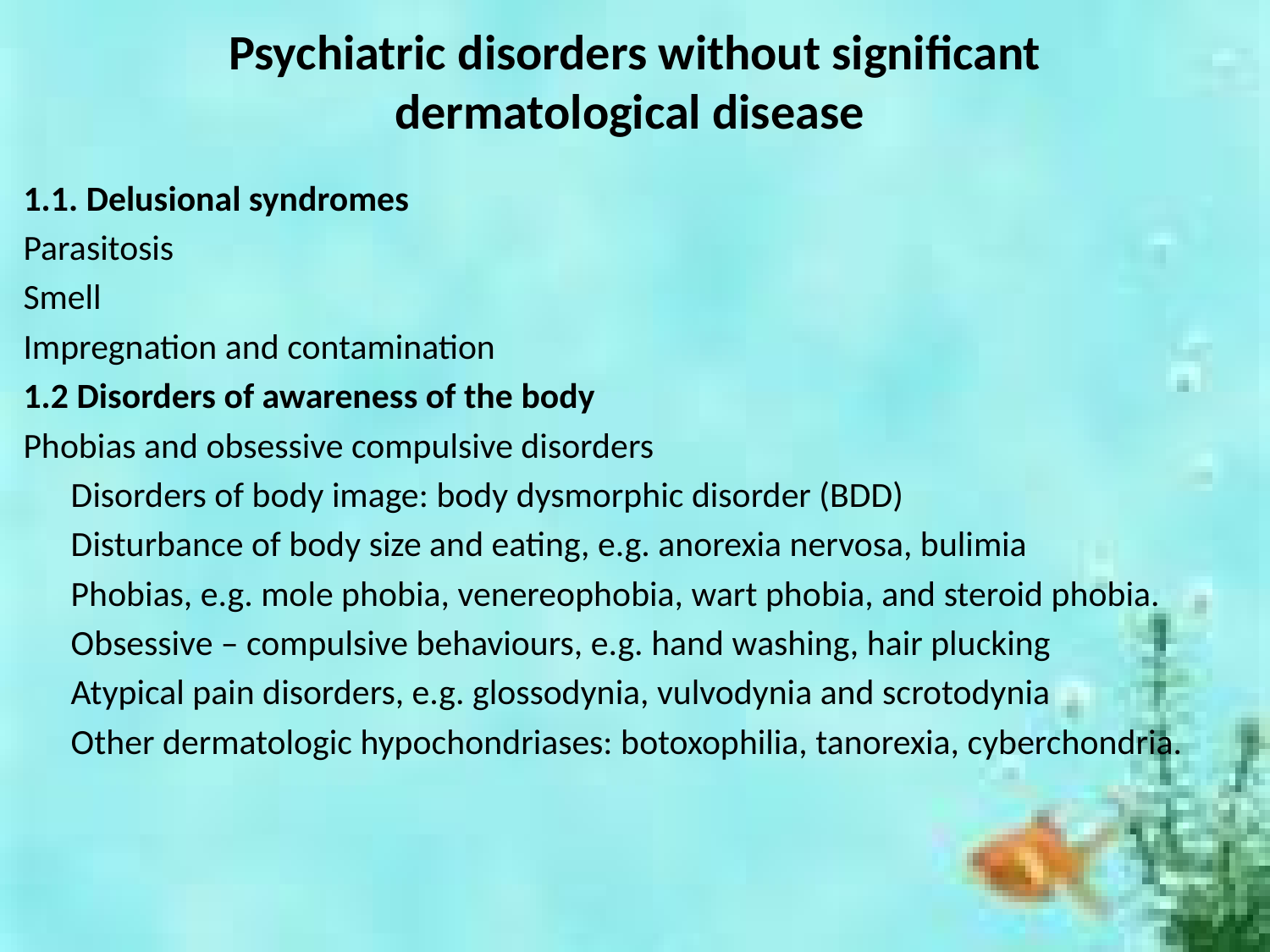

# Psychiatric disorders without significant dermatological disease
1.1. Delusional syndromes
Parasitosis
Smell
Impregnation and contamination
1.2 Disorders of awareness of the body
Phobias and obsessive compulsive disorders
	Disorders of body image: body dysmorphic disorder (BDD)
	Disturbance of body size and eating, e.g. anorexia nervosa, bulimia
	Phobias, e.g. mole phobia, venereophobia, wart phobia, and steroid phobia.
	Obsessive – compulsive behaviours, e.g. hand washing, hair plucking
	Atypical pain disorders, e.g. glossodynia, vulvodynia and scrotodynia
	Other dermatologic hypochondriases: botoxophilia, tanorexia, cyberchondria.